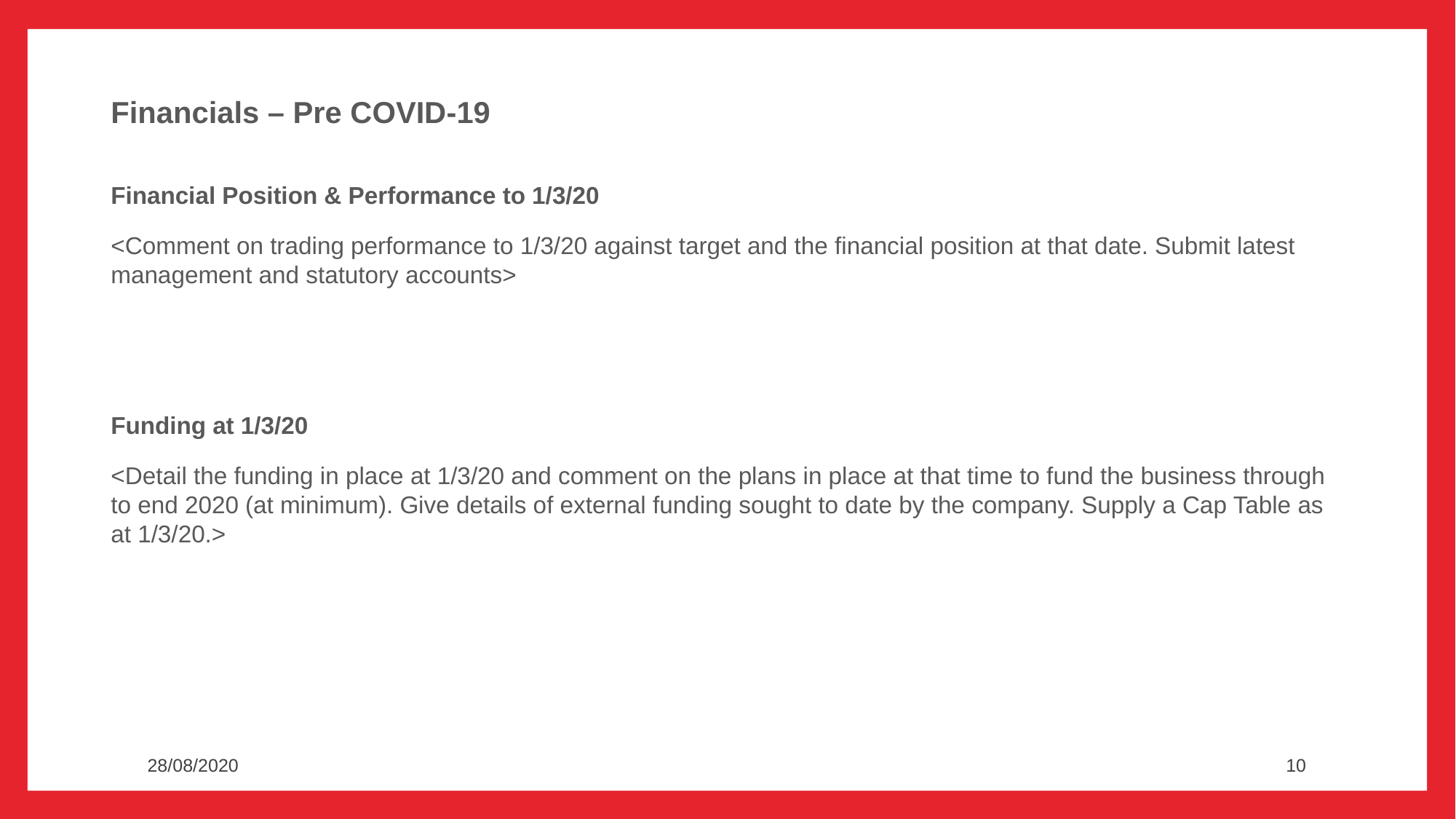

# Financials – Pre COVID-19
Financial Position & Performance to 1/3/20
<Comment on trading performance to 1/3/20 against target and the financial position at that date. Submit latest management and statutory accounts>

Funding at 1/3/20
<Detail the funding in place at 1/3/20 and comment on the plans in place at that time to fund the business through to end 2020 (at minimum). Give details of external funding sought to date by the company. Supply a Cap Table as at 1/3/20.>

28/08/2020

10